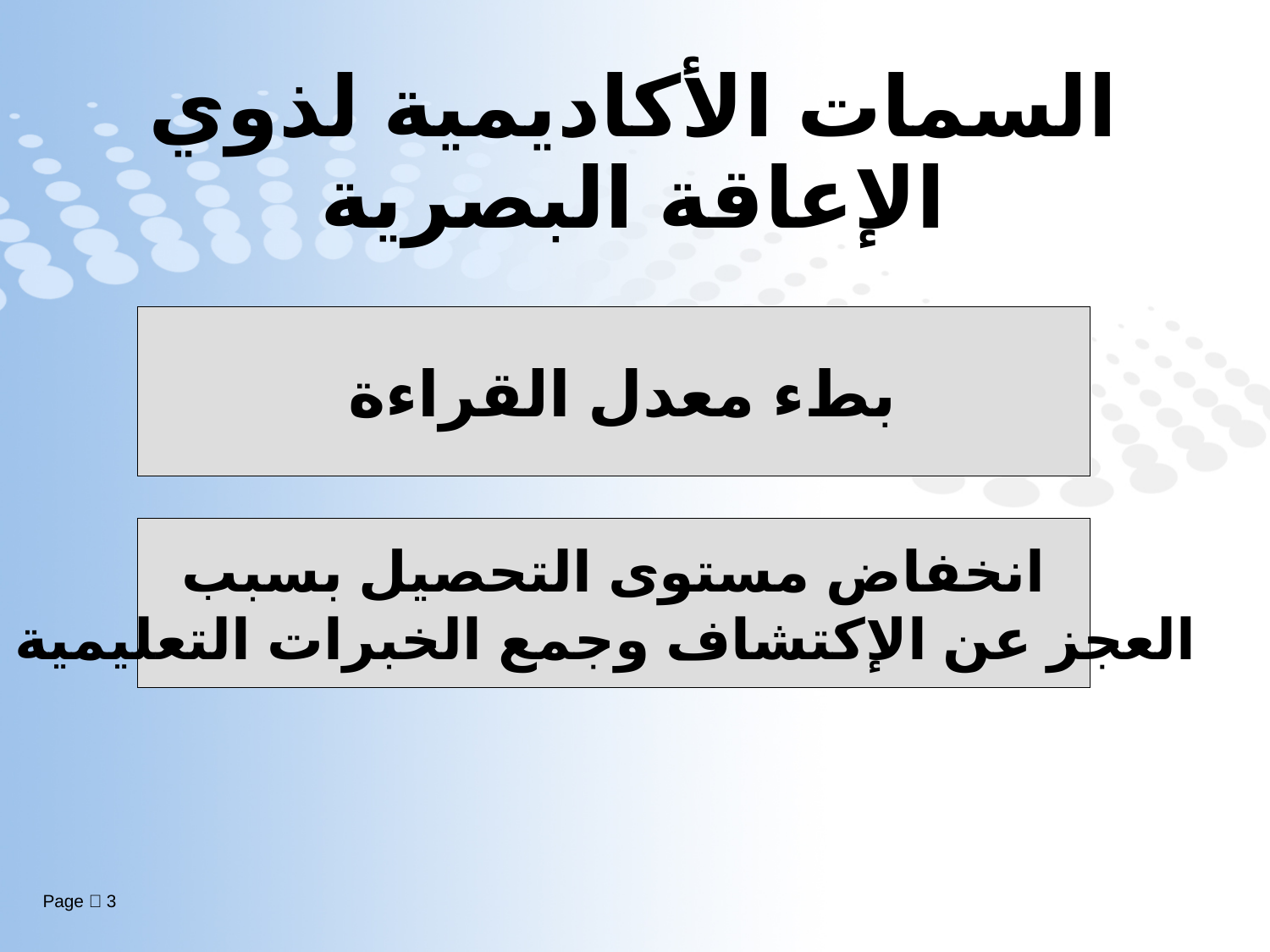

# السمات الأكاديمية لذوي الإعاقة البصرية
بطء معدل القراءة
انخفاض مستوى التحصيل بسبب
 العجز عن الإكتشاف وجمع الخبرات التعليمية